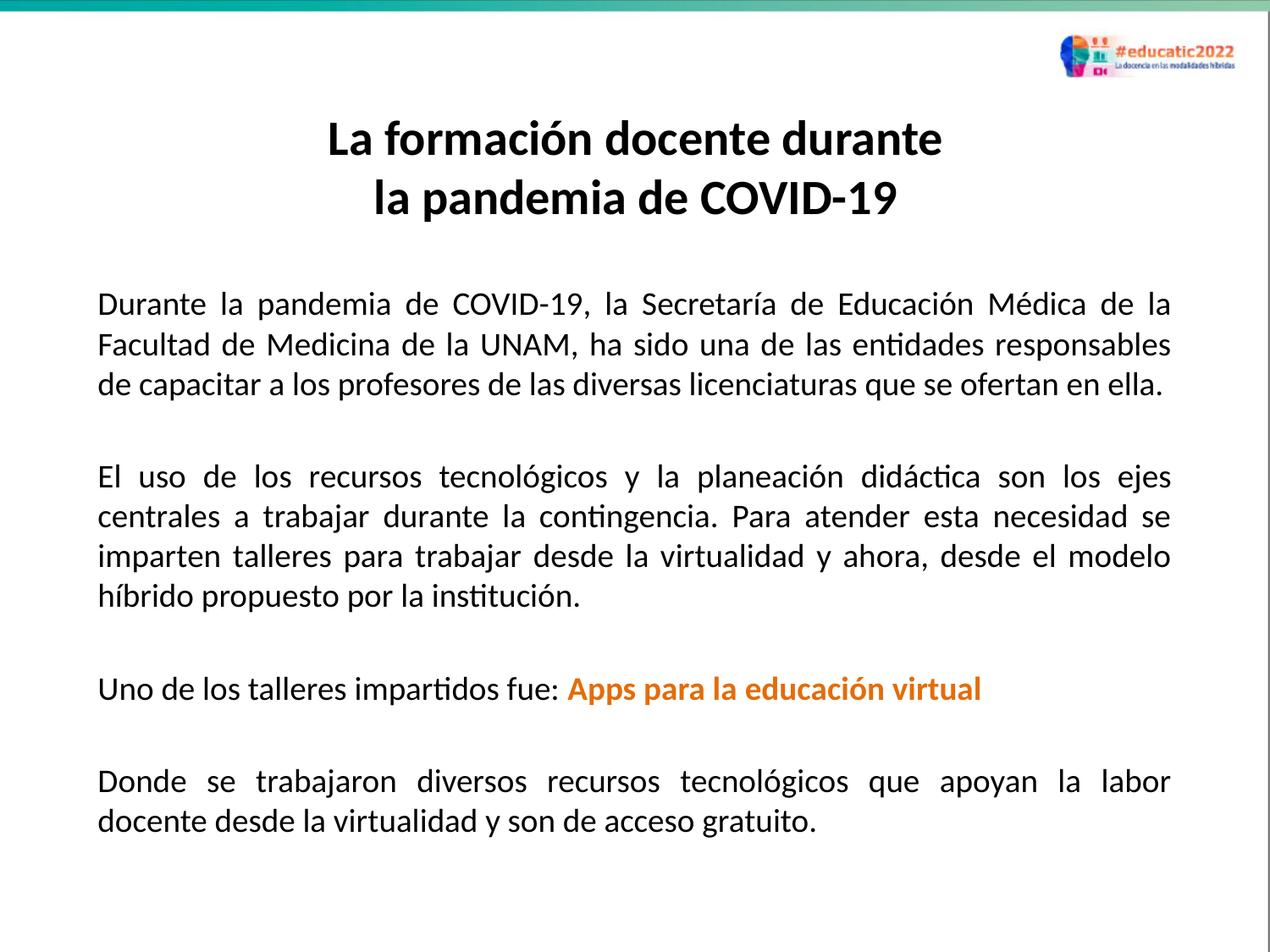

# La formación docente durante la pandemia de COVID-19
Durante la pandemia de COVID-19, la Secretaría de Educación Médica de la Facultad de Medicina de la UNAM, ha sido una de las entidades responsables de capacitar a los profesores de las diversas licenciaturas que se ofertan en ella.

El uso de los recursos tecnológicos y la planeación didáctica son los ejes centrales a trabajar durante la contingencia. Para atender esta necesidad se imparten talleres para trabajar desde la virtualidad y ahora, desde el modelo híbrido propuesto por la institución.

Uno de los talleres impartidos fue: Apps para la educación virtual

Donde se trabajaron diversos recursos tecnológicos que apoyan la labor docente desde la virtualidad y son de acceso gratuito.